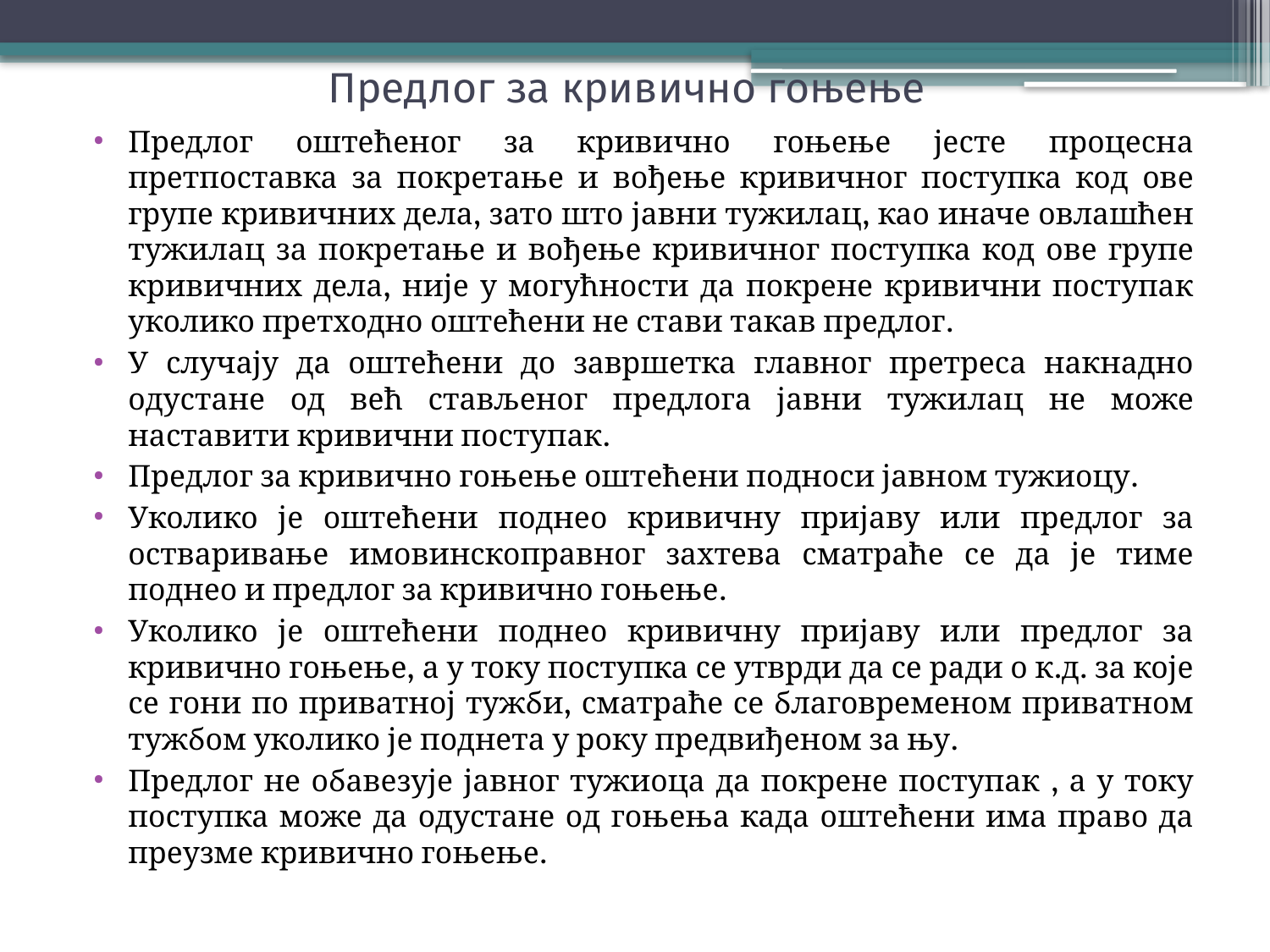

# Предлог за кривично гоњење
Предлог оштећеног за кривично гоњење јесте процесна претпоставка за покретање и вођење кривичног поступка код ове групе кривичних дела, зато што јавни тужилац, као иначе овлашћен тужилац за покретање и вођење кривичног поступка код ове групе кривичних дела, није у могућности да покрене кривични поступак уколико претходно оштећени не стави такав предлог.
У случају да оштећени до завршетка главног претреса накнадно одустане од већ стављеног предлога јавни тужилац не може наставити кривични поступак.
Предлог за кривично гоњење оштећени подноси јавном тужиоцу.
Уколико је оштећени поднео кривичну пријаву или предлог за остваривање имовинскоправног захтева сматраће се да је тиме поднео и предлог за кривично гоњење.
Уколико је оштећени поднео кривичну пријаву или предлог за кривично гоњење, а у току поступка се утврди да се ради о к.д. за које се гони по приватној тужби, сматраће се благовременом приватном тужбом уколико је поднета у року предвиђеном за њу.
Предлог не обавезује јавног тужиоца да покрене поступак , а у току поступка може да одустане од гоњења када оштећени има право да преузме кривично гоњење.